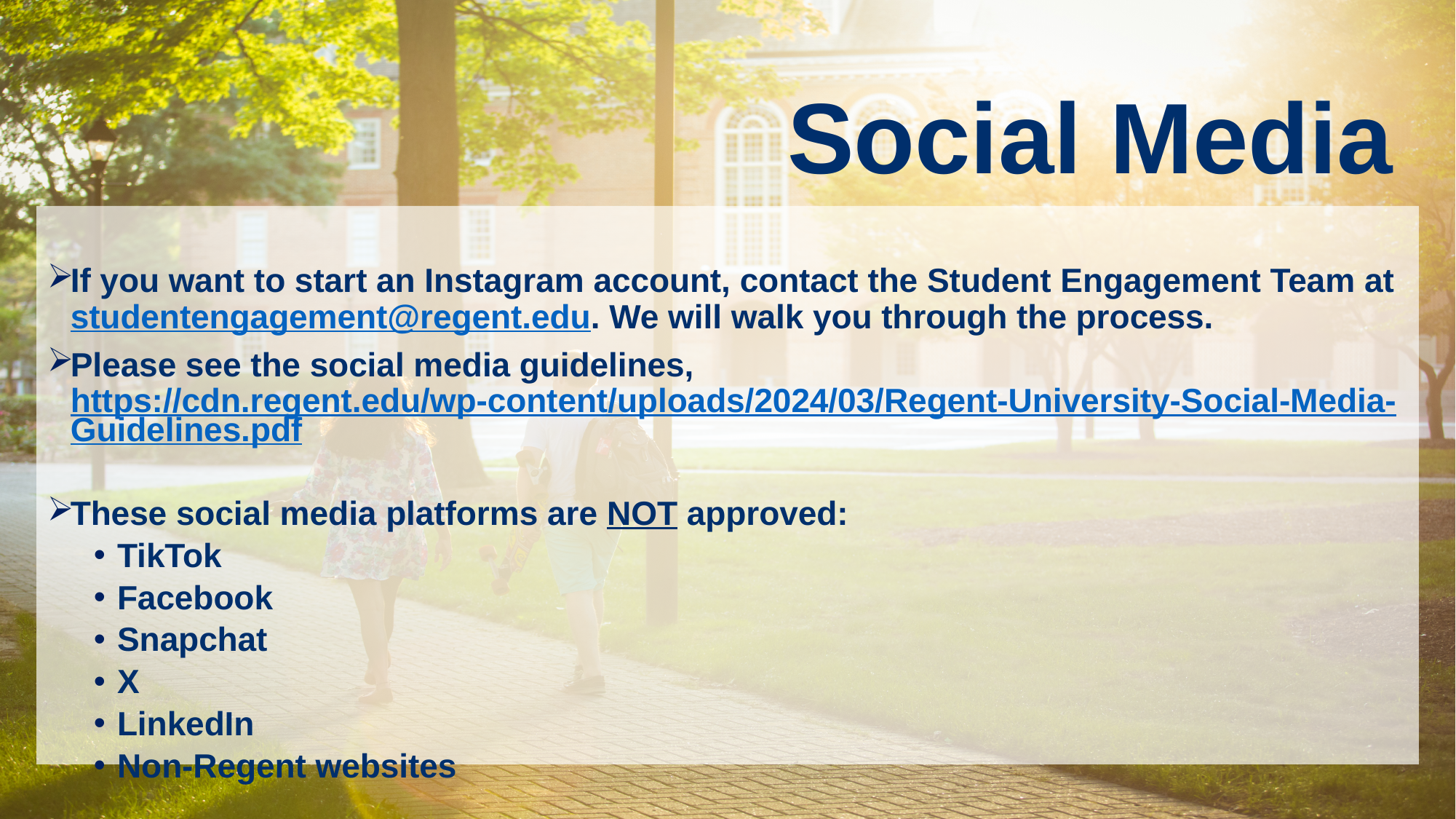

Social Media

If you want to start an Instagram account, contact the Student Engagement Team at studentengagement@regent.edu. We will walk you through the process.
Please see the social media guidelines, https://cdn.regent.edu/wp-content/uploads/2024/03/Regent-University-Social-Media-Guidelines.pdf
These social media platforms are NOT approved:
TikTok
Facebook
Snapchat
X
LinkedIn
Non-Regent websites